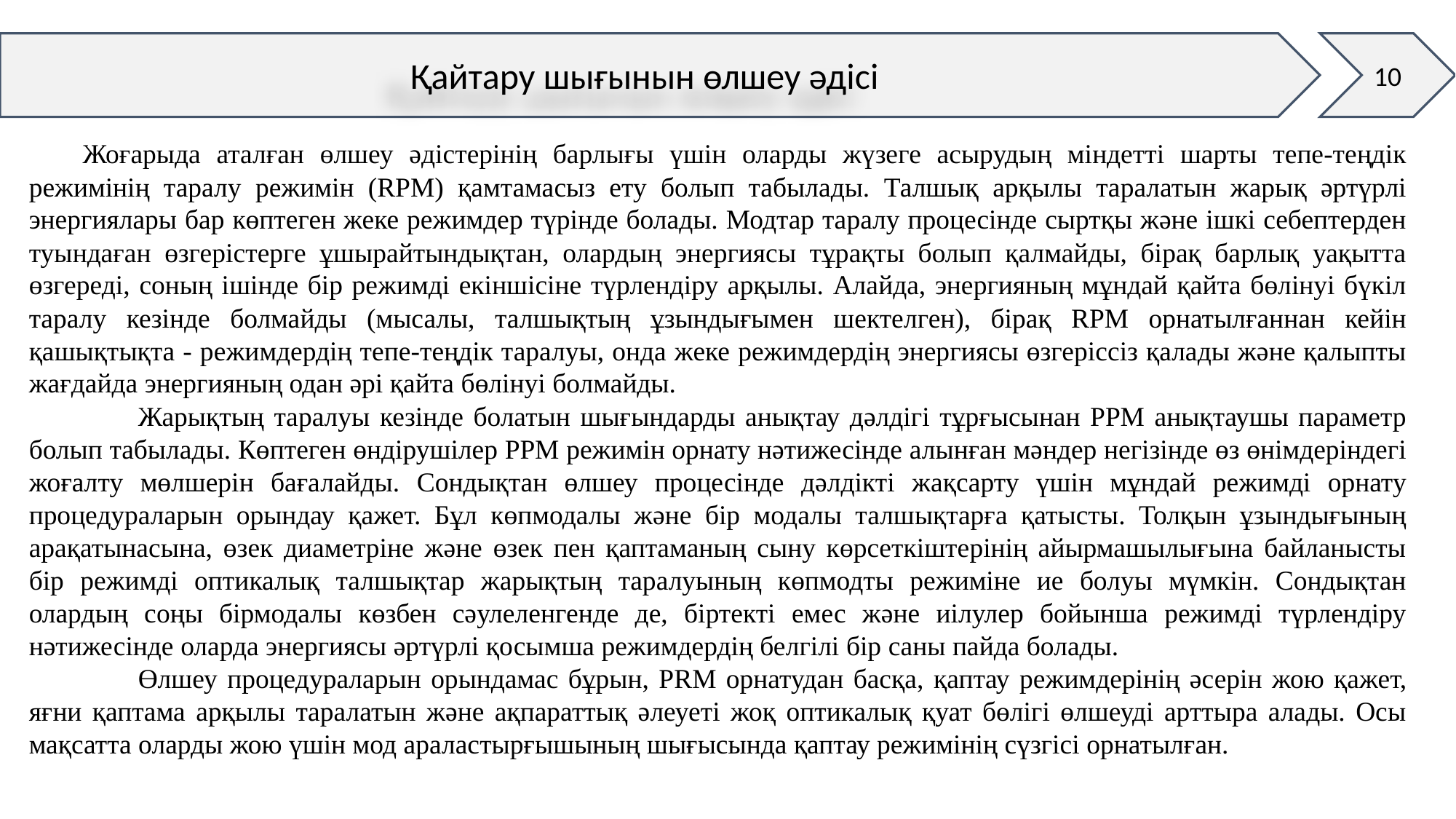

10
Қайтару шығынын өлшеу әдісі
Жоғарыда аталған өлшеу әдістерінің барлығы үшін оларды жүзеге асырудың міндетті шарты тепе-теңдік режимінің таралу режимін (RPM) қамтамасыз ету болып табылады. Талшық арқылы таралатын жарық әртүрлі энергиялары бар көптеген жеке режимдер түрінде болады. Модтар таралу процесінде сыртқы және ішкі себептерден туындаған өзгерістерге ұшырайтындықтан, олардың энергиясы тұрақты болып қалмайды, бірақ барлық уақытта өзгереді, соның ішінде бір режимді екіншісіне түрлендіру арқылы. Алайда, энергияның мұндай қайта бөлінуі бүкіл таралу кезінде болмайды (мысалы, талшықтың ұзындығымен шектелген), бірақ RPM орнатылғаннан кейін қашықтықта - режимдердің тепе-теңдік таралуы, онда жеке режимдердің энергиясы өзгеріссіз қалады және қалыпты жағдайда энергияның одан әрі қайта бөлінуі болмайды.
	Жарықтың таралуы кезінде болатын шығындарды анықтау дәлдігі тұрғысынан PPM анықтаушы параметр болып табылады. Көптеген өндірушілер PPM режимін орнату нәтижесінде алынған мәндер негізінде өз өнімдеріндегі жоғалту мөлшерін бағалайды. Сондықтан өлшеу процесінде дәлдікті жақсарту үшін мұндай режимді орнату процедураларын орындау қажет. Бұл көпмодалы және бір модалы талшықтарға қатысты. Толқын ұзындығының арақатынасына, өзек диаметріне және өзек пен қаптаманың сыну көрсеткіштерінің айырмашылығына байланысты бір режимді оптикалық талшықтар жарықтың таралуының көпмодты режиміне ие болуы мүмкін. Сондықтан олардың соңы бірмодалы көзбен сәулеленгенде де, біртекті емес және иілулер бойынша режимді түрлендіру нәтижесінде оларда энергиясы әртүрлі қосымша режимдердің белгілі бір саны пайда болады.
	Өлшеу процедураларын орындамас бұрын, PRM орнатудан басқа, қаптау режимдерінің әсерін жою қажет, яғни қаптама арқылы таралатын және ақпараттық әлеуеті жоқ оптикалық қуат бөлігі өлшеуді арттыра алады. Осы мақсатта оларды жою үшін мод араластырғышының шығысында қаптау режимінің сүзгісі орнатылған.